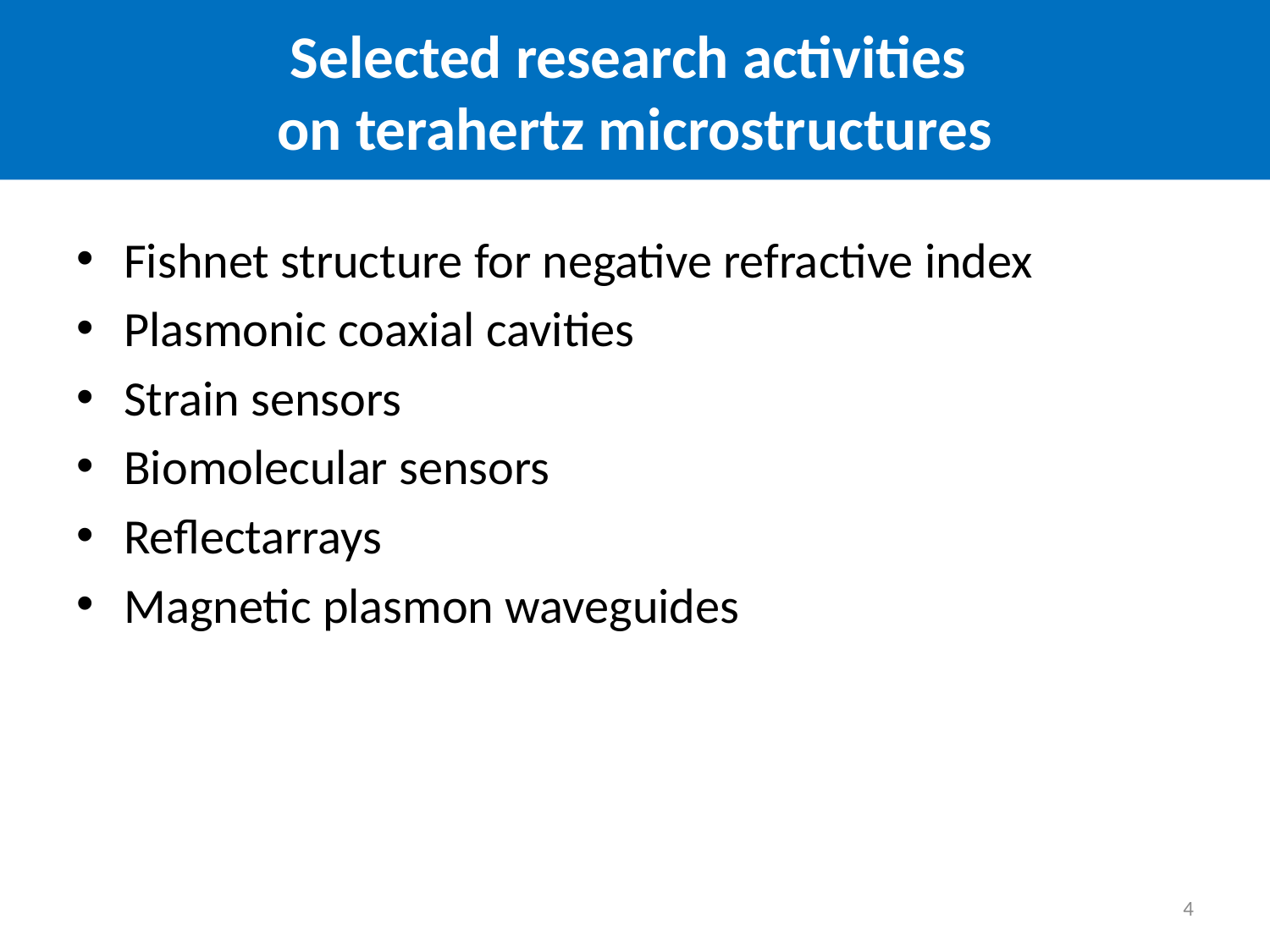

# Selected research activities on terahertz microstructures
Fishnet structure for negative refractive index
Plasmonic coaxial cavities
Strain sensors
Biomolecular sensors
Reflectarrays
Magnetic plasmon waveguides
4